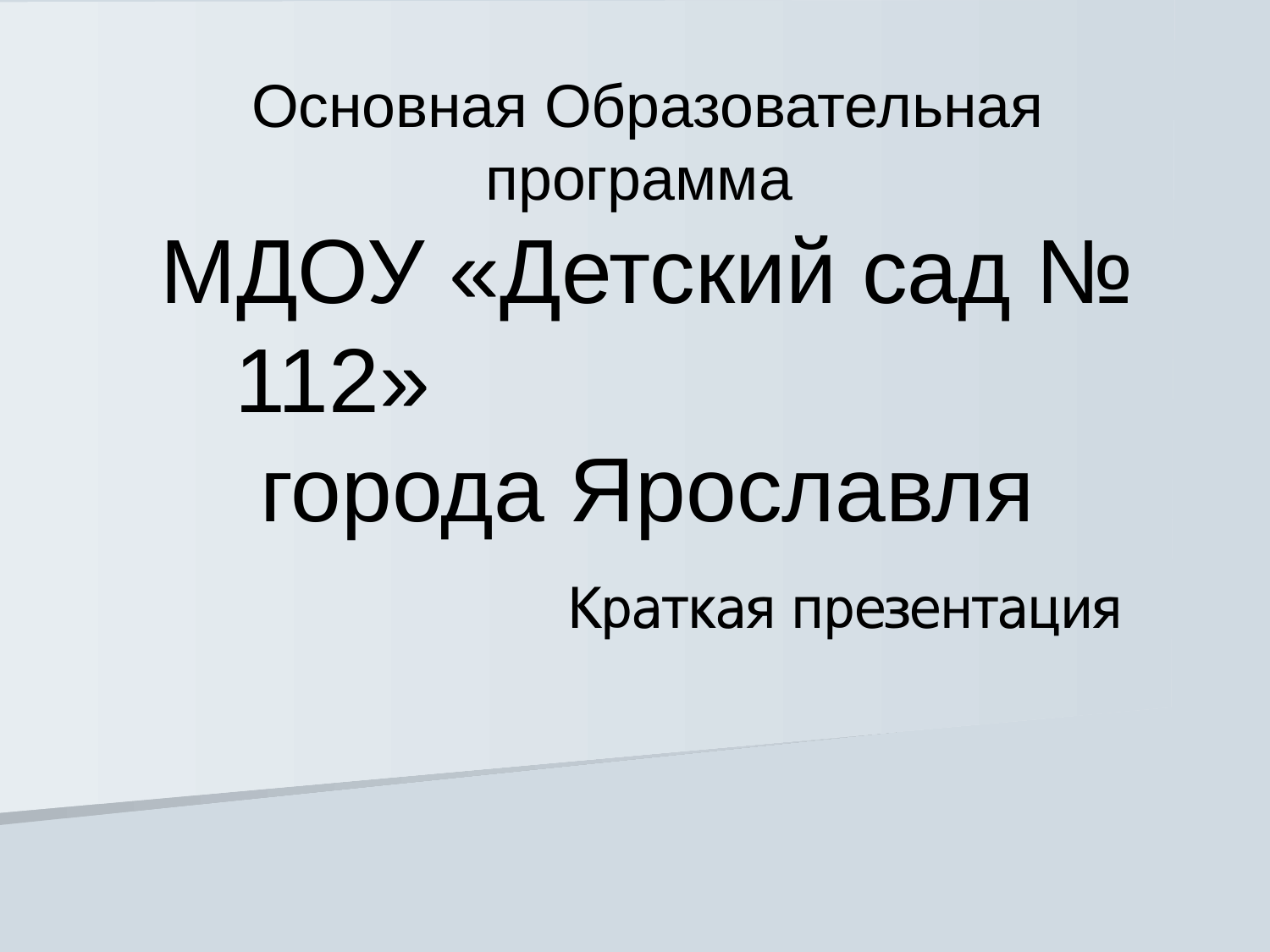

# Основная Образовательная программа МДОУ «Детский сад № 112»                          города Ярославля
Краткая презентация